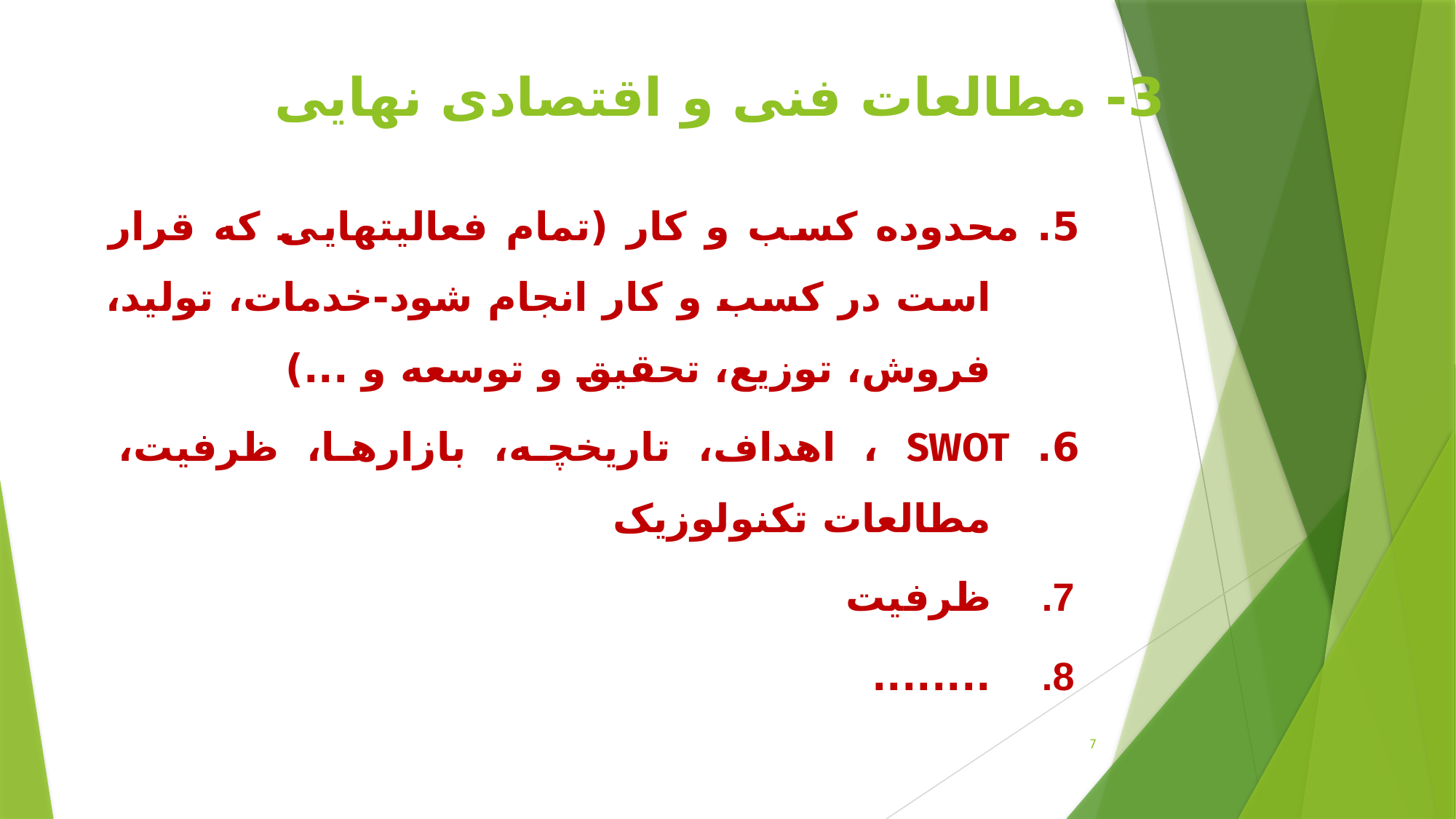

# 3- مطالعات فنی و اقتصادی نهایی
5. محدوده کسب و کار (تمام فعالیتهایی که قرار است در کسب و کار انجام شود-خدمات، تولید، فروش، توزیع، تحقیق و توسعه و ...)
6. SWOT ، اهداف، تاریخچه، بازارها، ظرفیت، مطالعات تکنولوزیک
ظرفیت
........
7